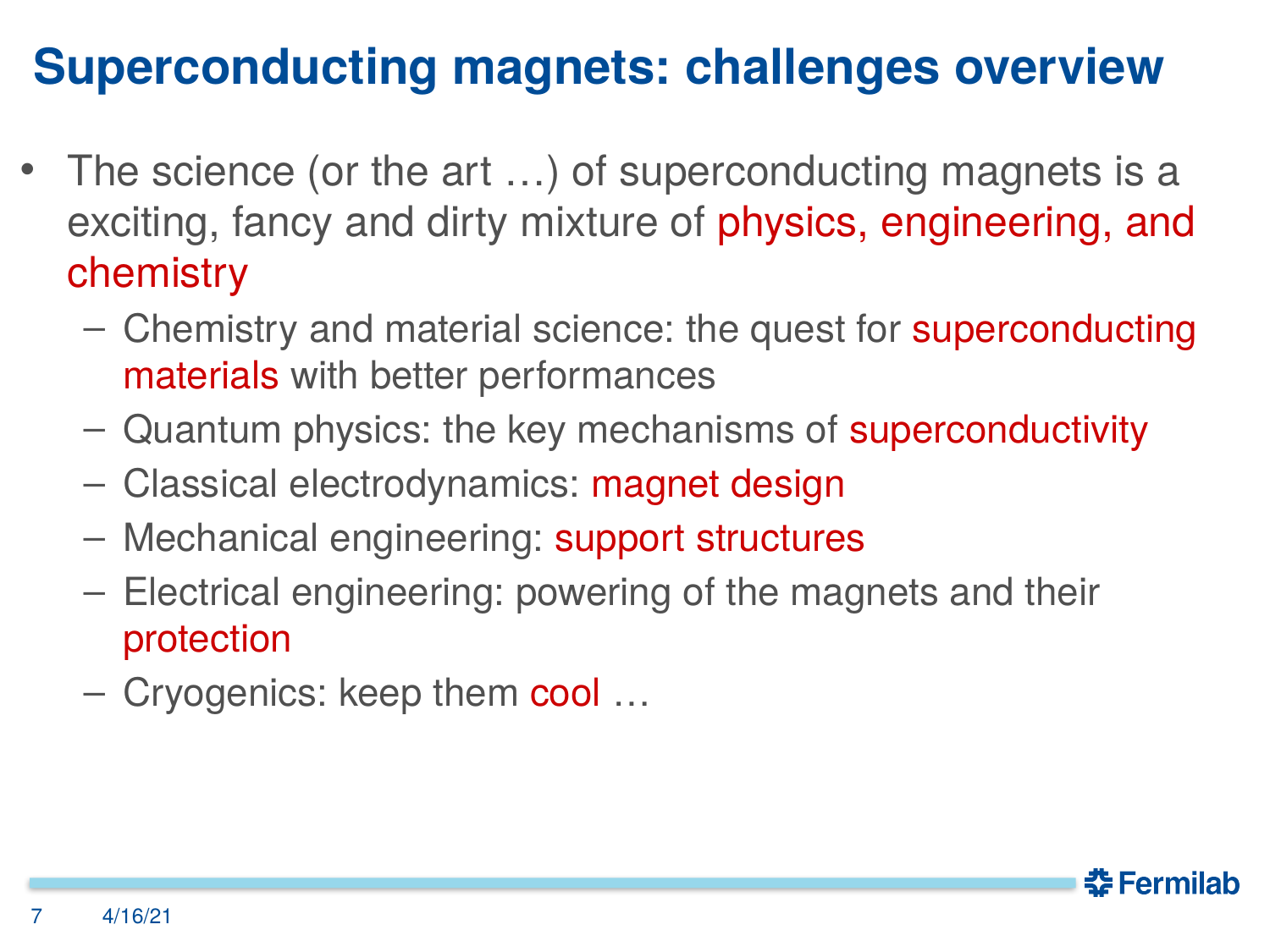

# Superconducting magnets: challenges overview
The science (or the art …) of superconducting magnets is a exciting, fancy and dirty mixture of physics, engineering, and chemistry
Chemistry and material science: the quest for superconducting materials with better performances
Quantum physics: the key mechanisms of superconductivity
Classical electrodynamics: magnet design
Mechanical engineering: support structures
Electrical engineering: powering of the magnets and their protection
Cryogenics: keep them cool …

7
4/16/21